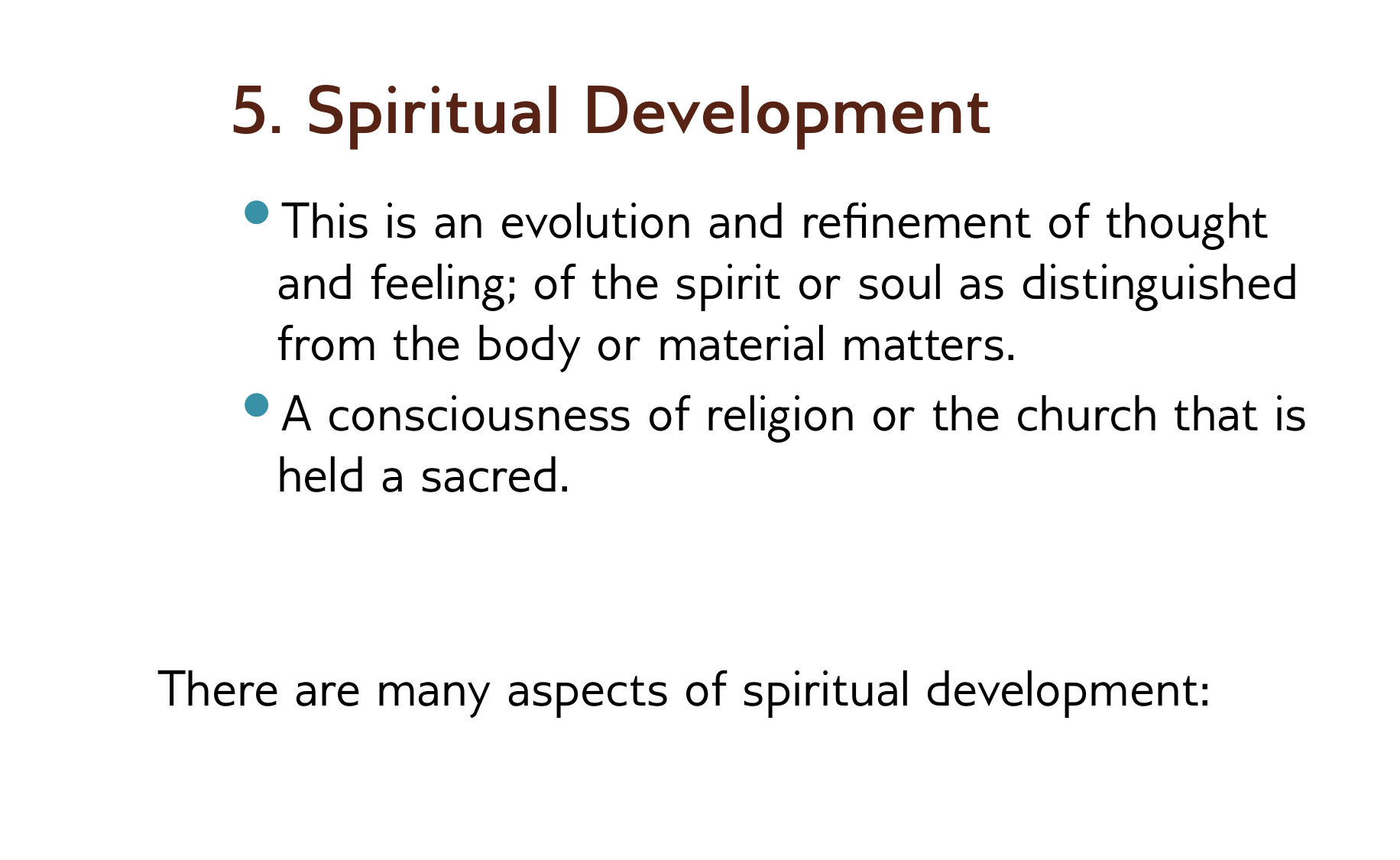

# 5. Spiritual Development
This is an evolution and refinement of thought and feeling; of the spirit or soul as distinguished from the body or material matters.
A consciousness of religion or the church that is held a sacred.
There are many aspects of spiritual development: